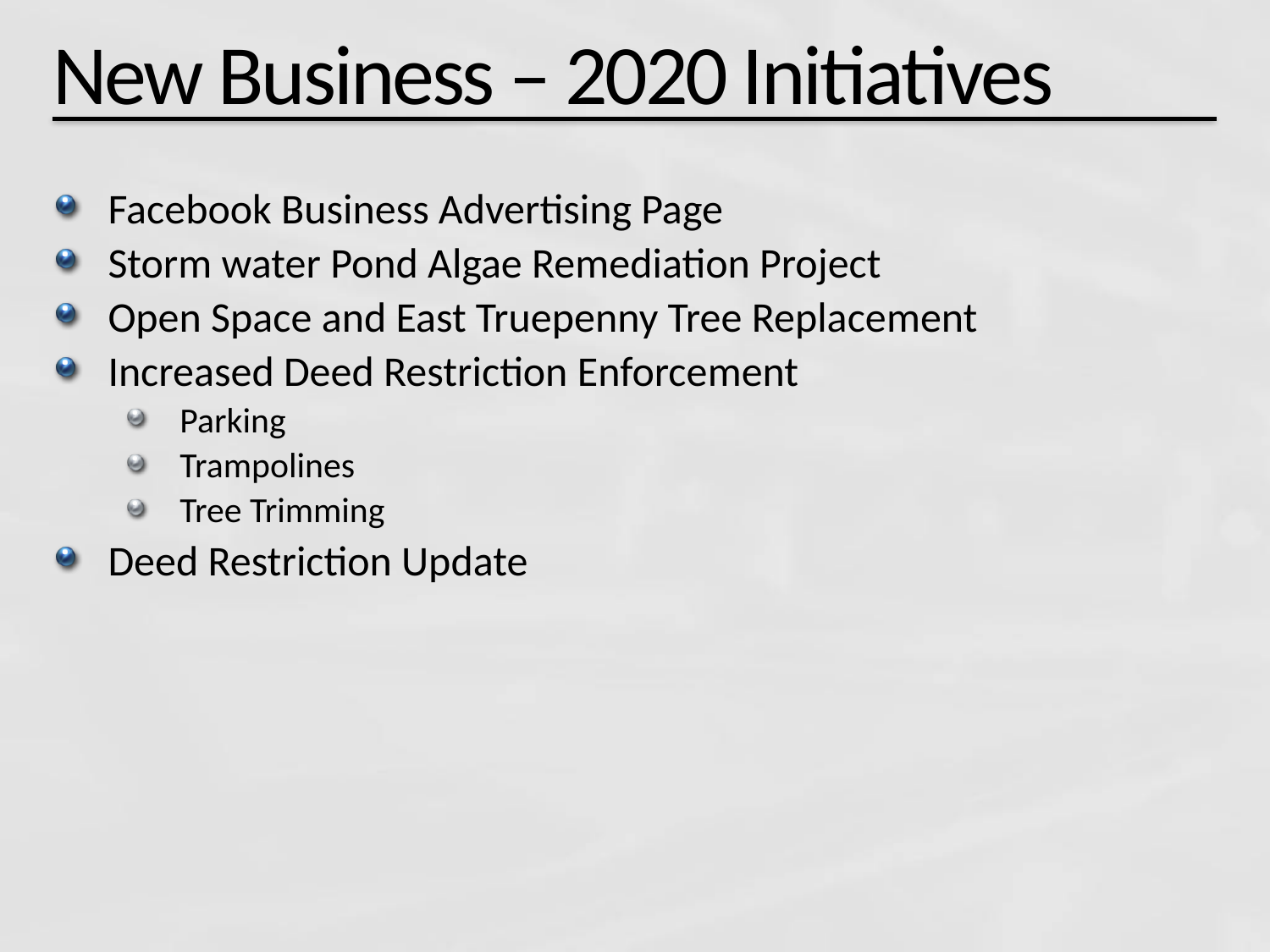

# New Business – 2020 Initiatives

Facebook Business Advertising Page
Storm water Pond Algae Remediation Project
Open Space and East Truepenny Tree Replacement
Increased Deed Restriction Enforcement
Parking
Trampolines
Tree Trimming
Deed Restriction Update